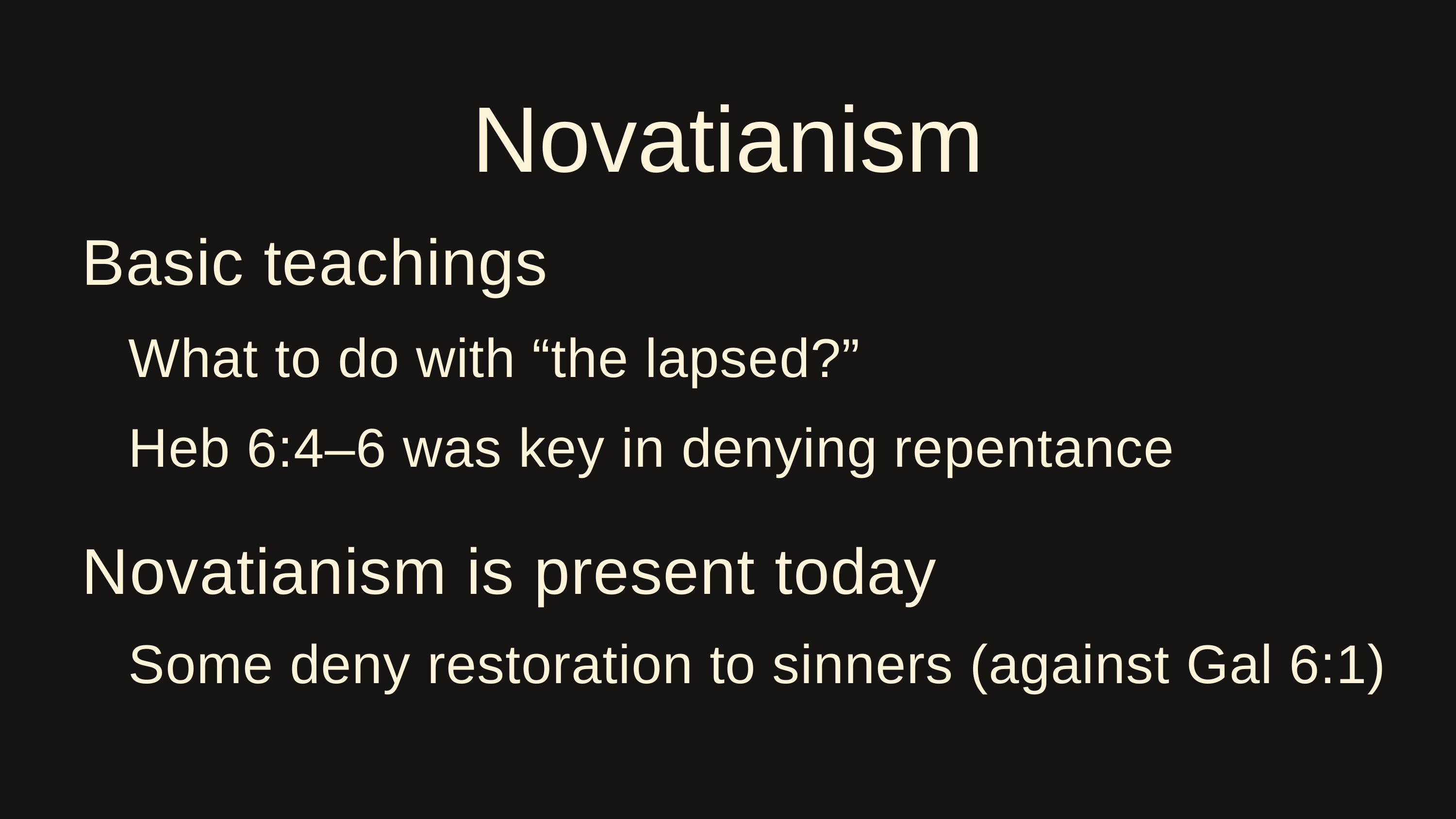

Novatianism
Basic teachings
What to do with “the lapsed?”
Heb 6:4–6 was key in denying repentance
Novatianism is present today
Some deny restoration to sinners (against Gal 6:1)